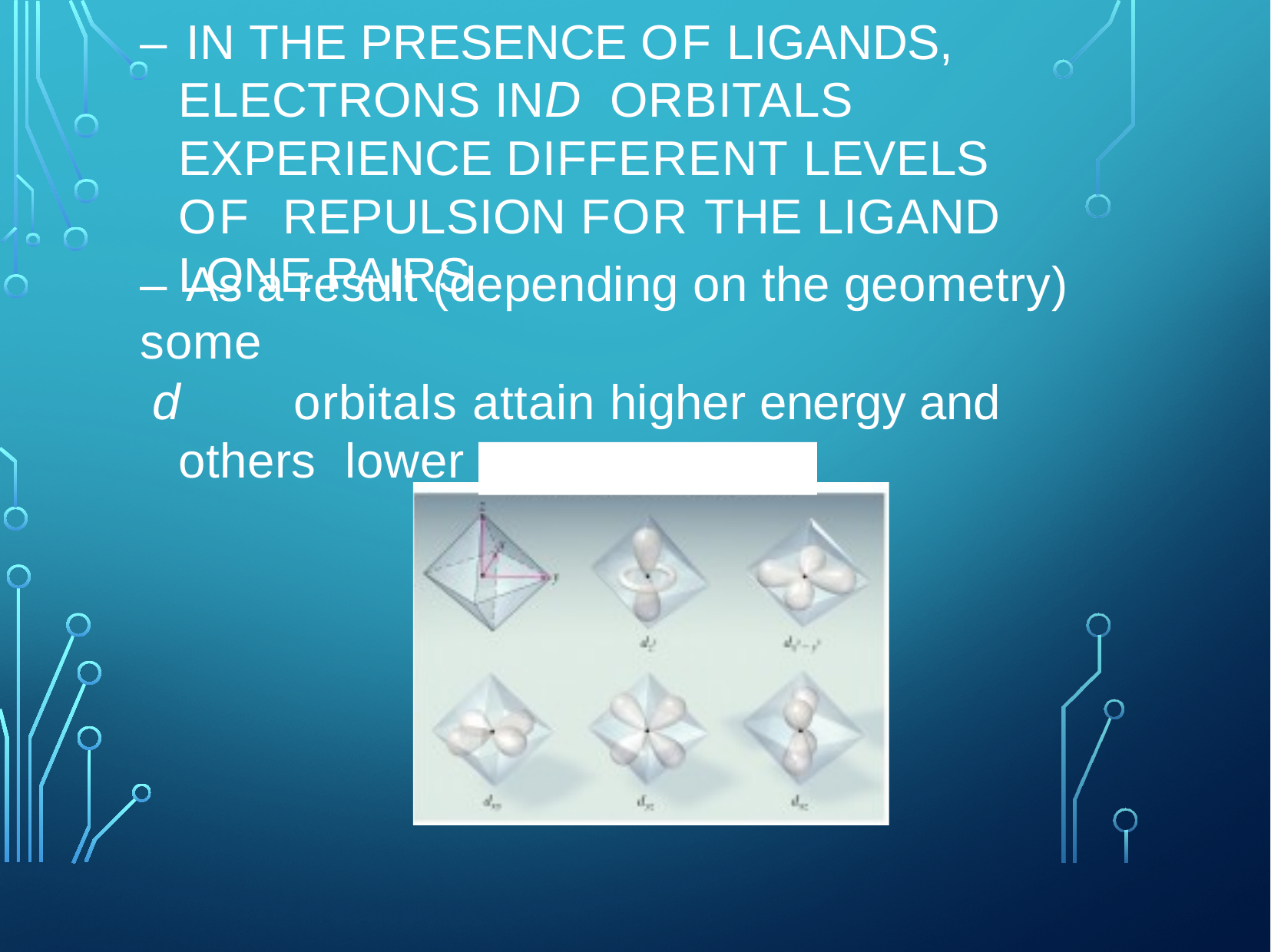

# – In the presence of ligands, electrons ind  orbitals experience different levels of  repulsion for the ligand lone pairs
– As a result (depending on the geometry) some
d	orbitals attain higher energy and others  lower energy